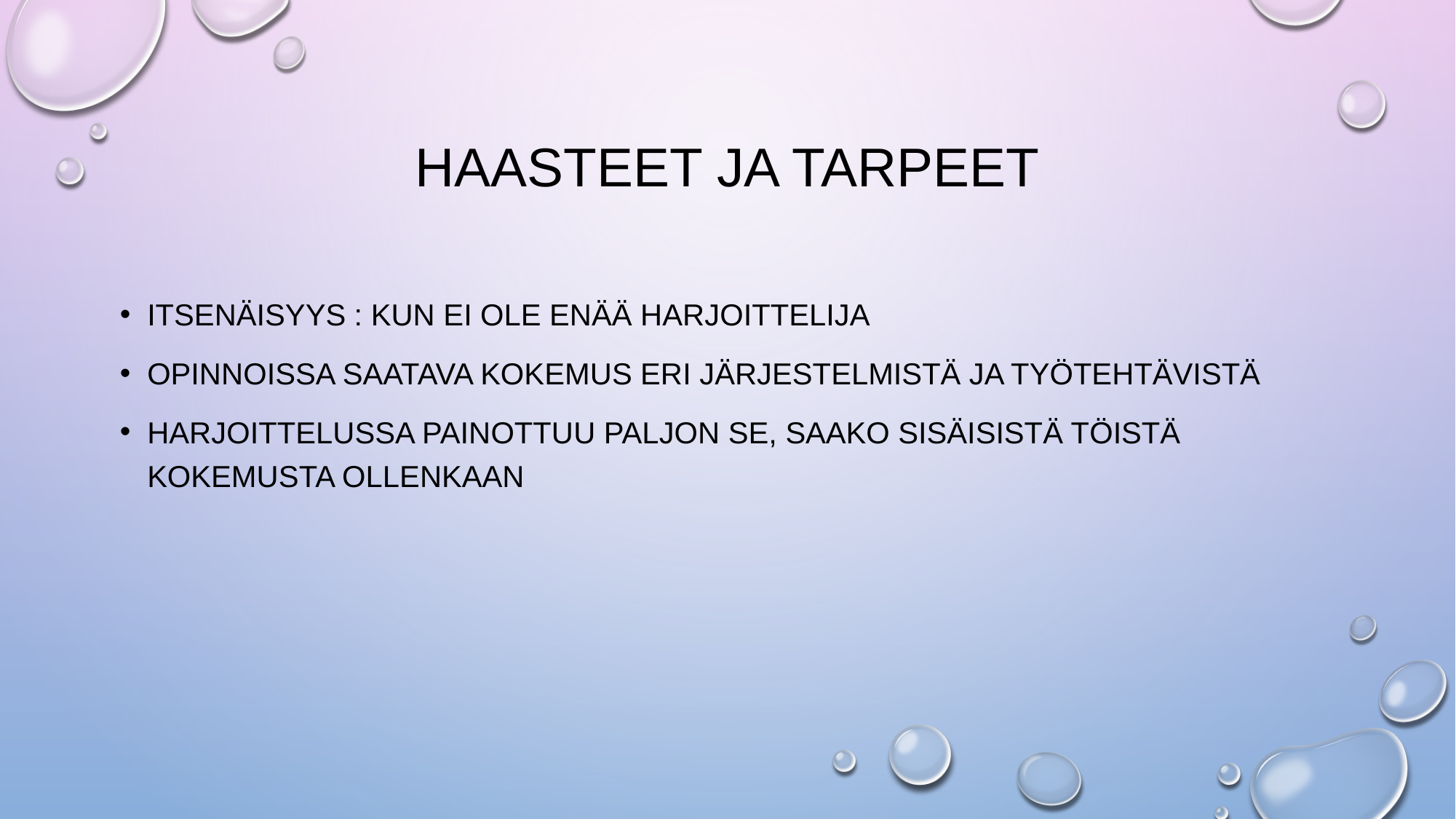

# Haasteet ja Tarpeet
ITSENÄISYYS : KUN EI OLE ENÄÄ HARJOITTELIJA
OpinnoIssa saatava kokemus eri järjestelmistä ja työtehtävistä
Harjoittelussa painottuu paljon se, saako sisäisistä töistä kokemusta ollenkaan